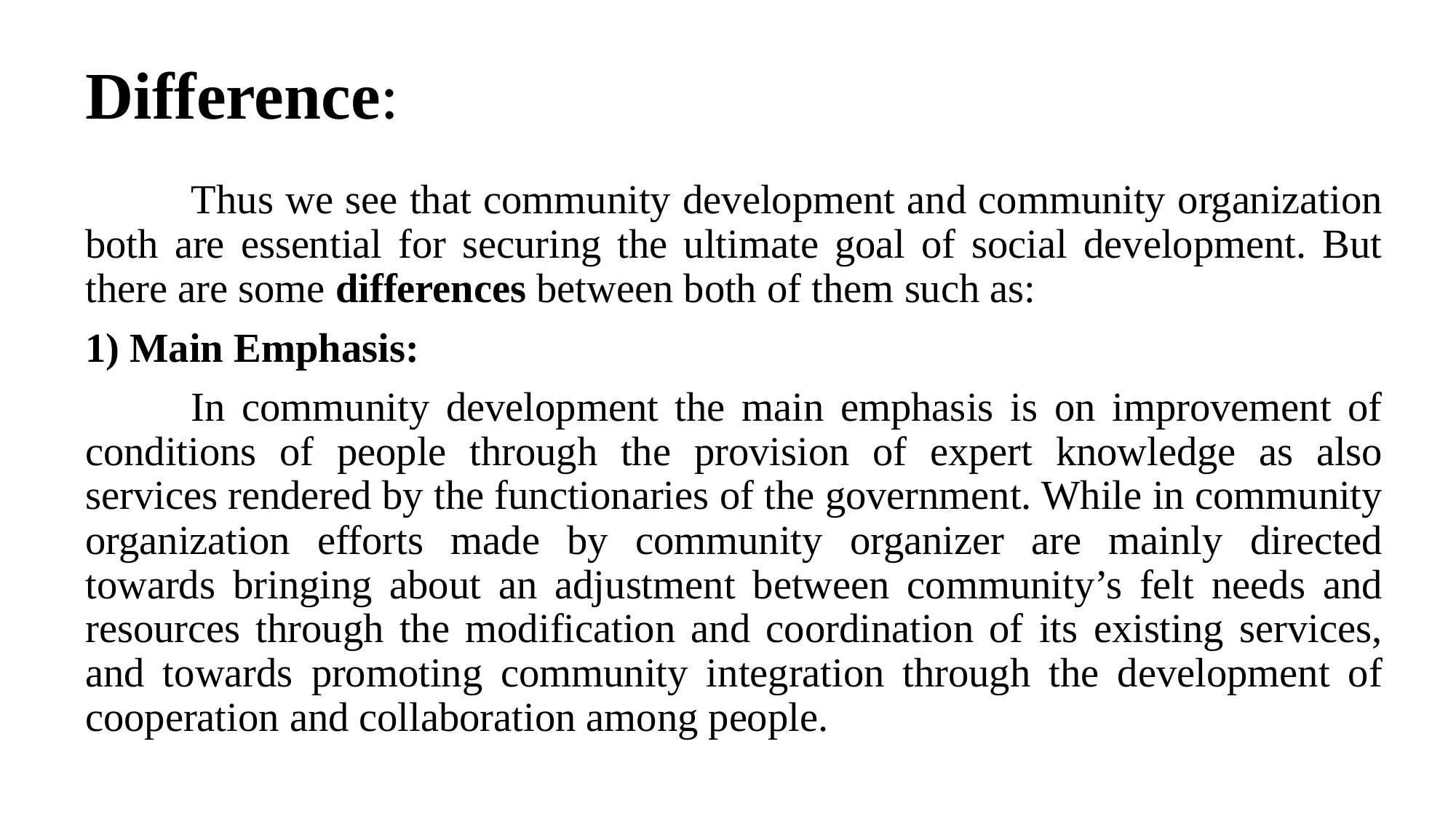

# Difference:
	Thus we see that community development and community organization both are essential for securing the ultimate goal of social development. But there are some differences between both of them such as:
1) Main Emphasis:
	In community development the main emphasis is on improvement of conditions of people through the provision of expert knowledge as also services rendered by the functionaries of the government. While in community organization efforts made by community organizer are mainly directed towards bringing about an adjustment between community’s felt needs and resources through the modification and coordination of its existing services, and towards promoting community integration through the development of cooperation and collaboration among people.